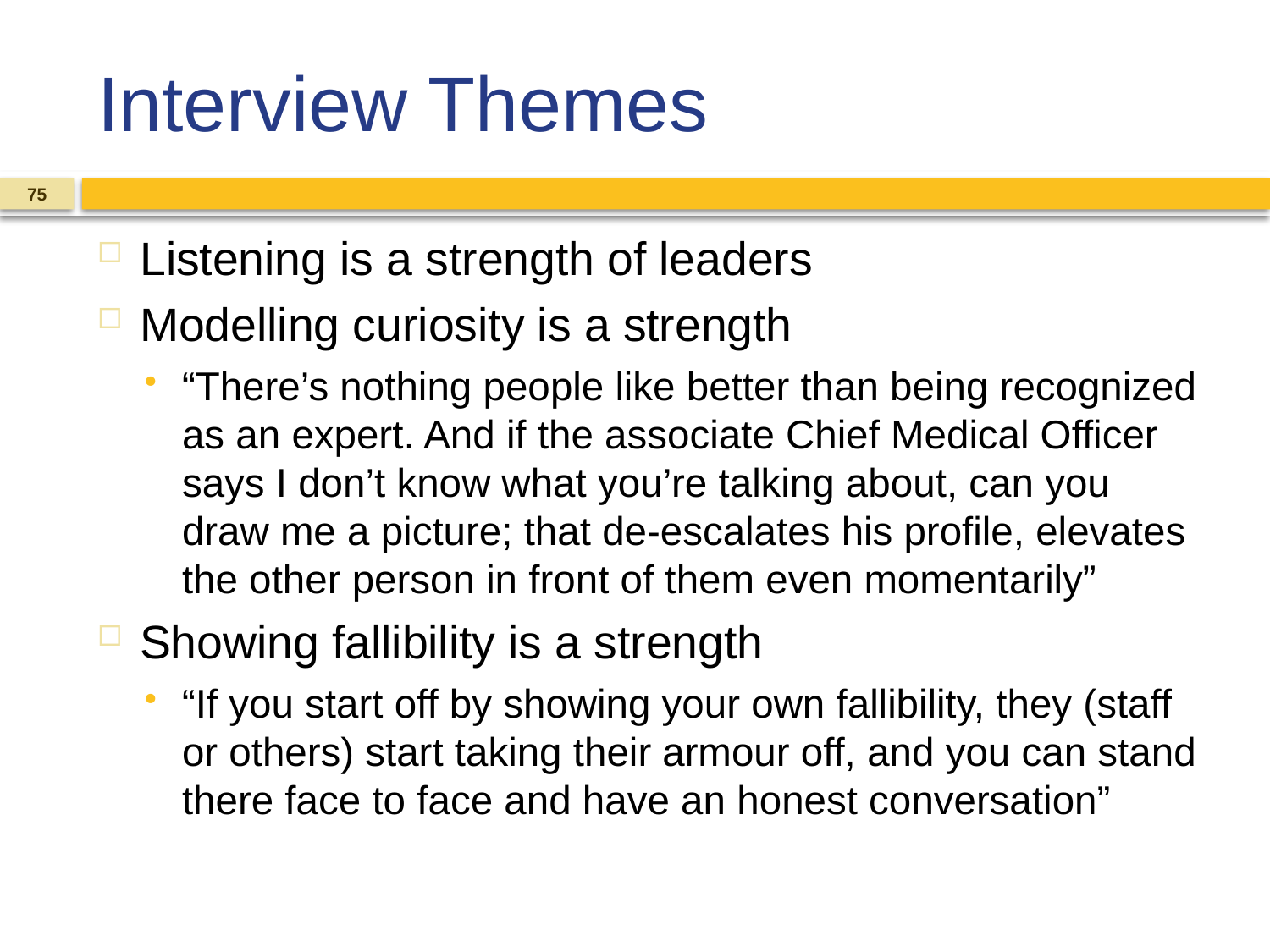

# Interview Themes
75
Listening is a strength of leaders
Modelling curiosity is a strength
“There’s nothing people like better than being recognized as an expert. And if the associate Chief Medical Officer says I don’t know what you’re talking about, can you draw me a picture; that de-escalates his profile, elevates the other person in front of them even momentarily”
Showing fallibility is a strength
“If you start off by showing your own fallibility, they (staff or others) start taking their armour off, and you can stand there face to face and have an honest conversation”